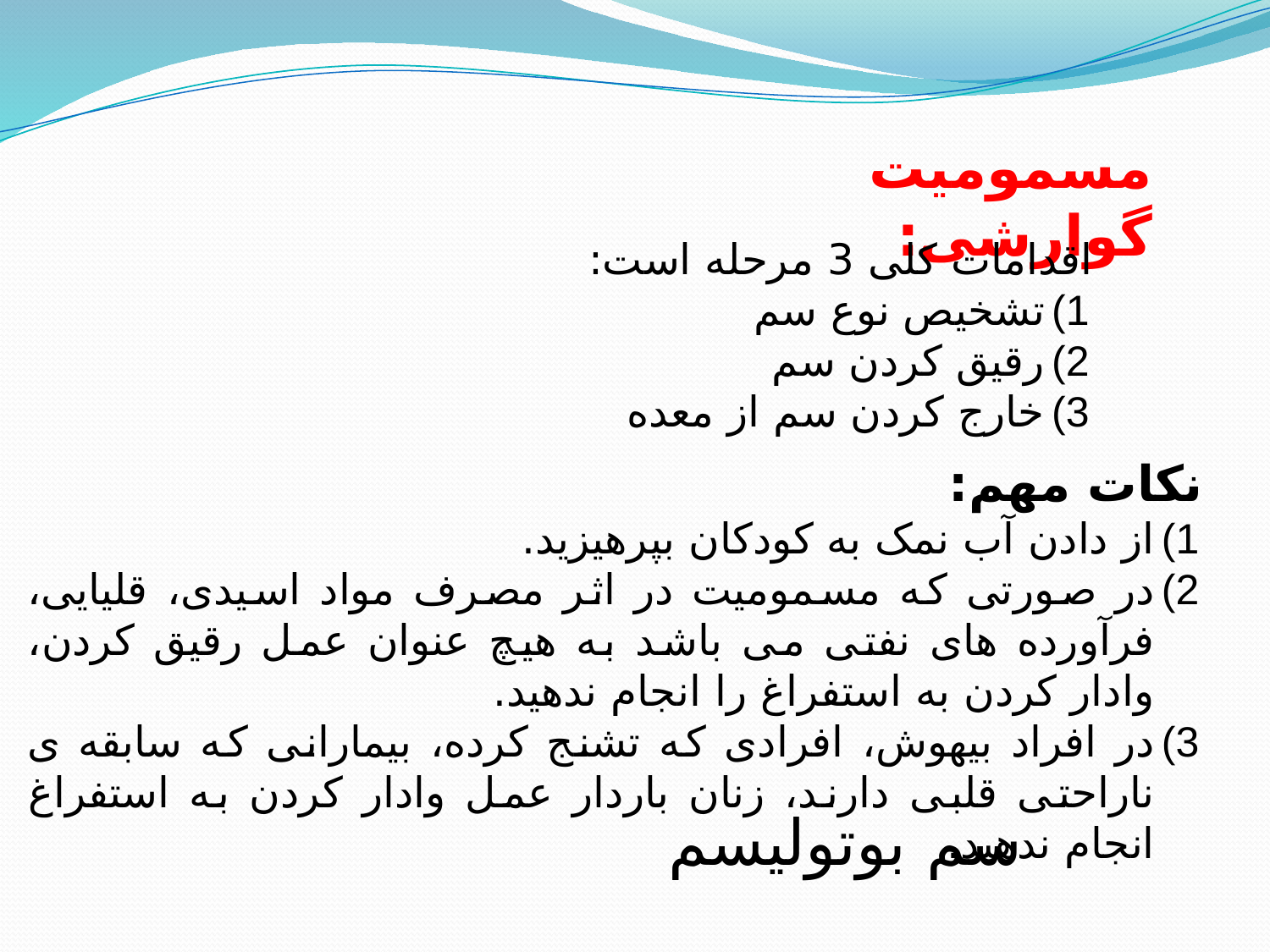

مسمومیت گوارشی:
اقدامات کلی 3 مرحله است:
تشخیص نوع سم
رقیق کردن سم
خارج کردن سم از معده
نکات مهم:
از دادن آب نمک به کودکان بپرهیزید.
در صورتی که مسمومیت در اثر مصرف مواد اسیدی، قلیایی، فرآورده های نفتی می باشد به هیچ عنوان عمل رقیق کردن، وادار کردن به استفراغ را انجام ندهید.
در افراد بیهوش، افرادی که تشنج کرده، بیمارانی که سابقه ی ناراحتی قلبی دارند، زنان باردار عمل وادار کردن به استفراغ انجام ندهید.
سم بوتولیسم